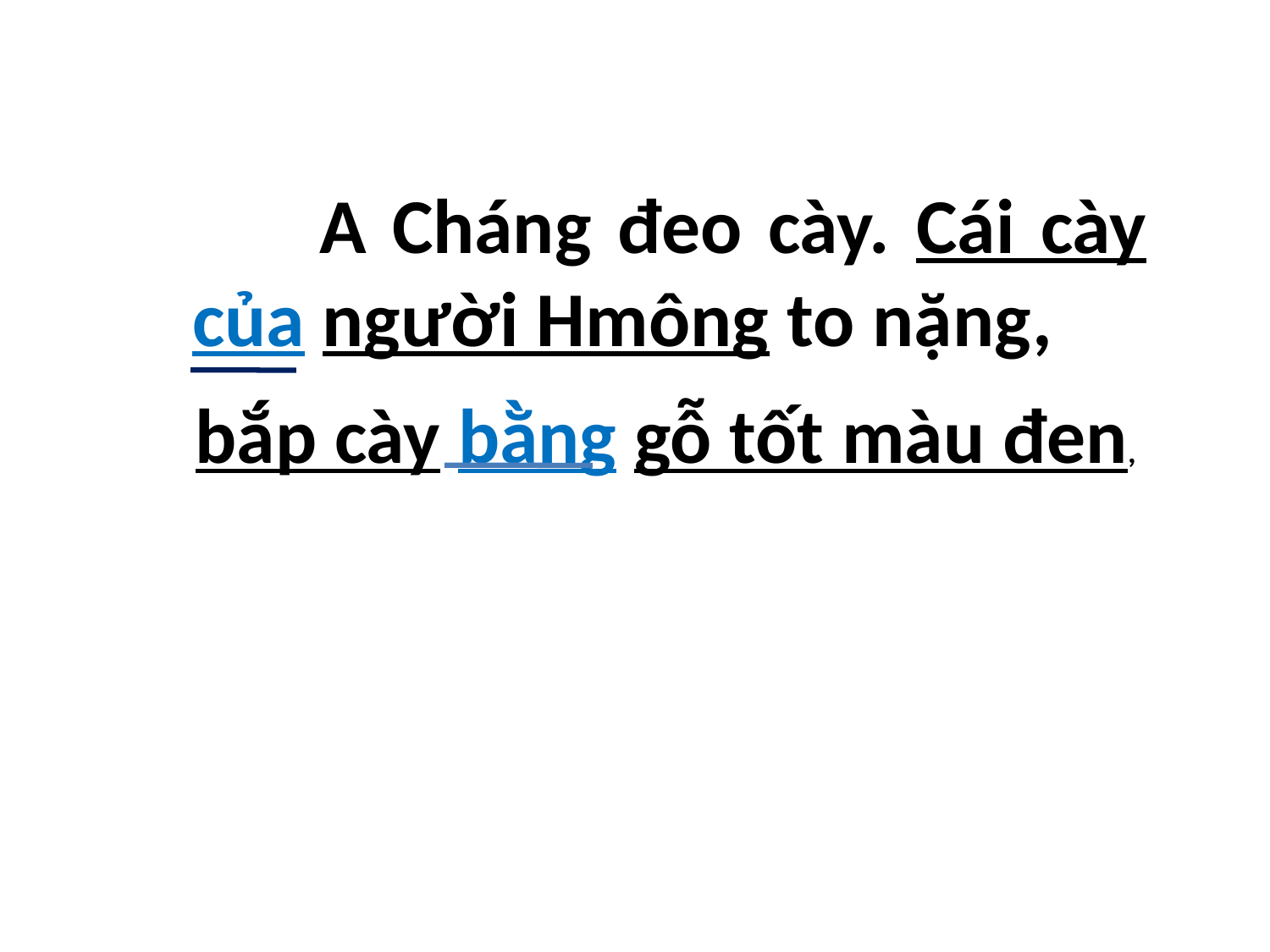

A Cháng đeo cày. Cái cày  của người Hmông to nặng,
bắp cày bằng gỗ tốt màu đen,